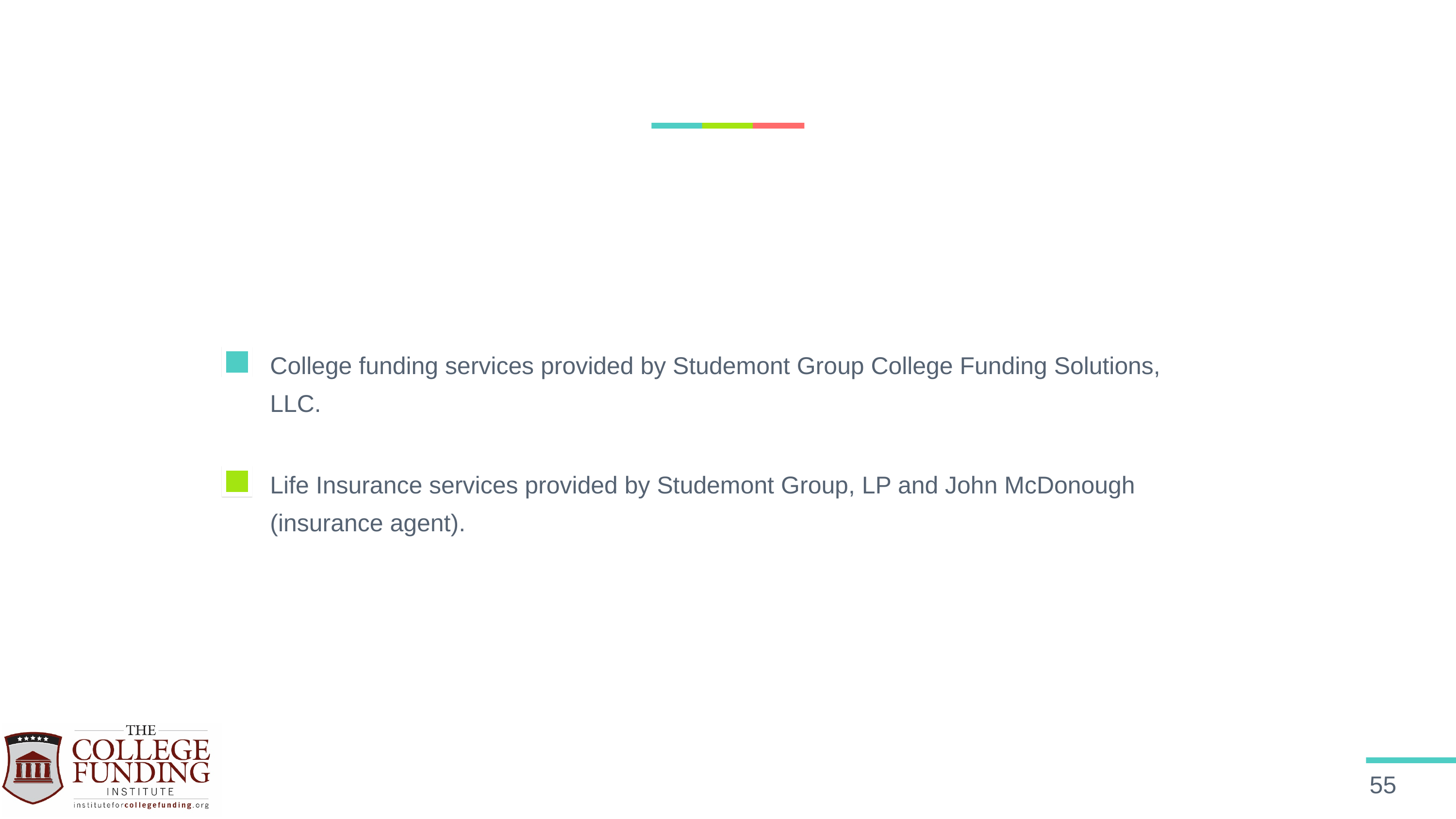

College funding services provided by Studemont Group College Funding Solutions, LLC.
Life Insurance services provided by Studemont Group, LP and John McDonough (insurance agent).

55